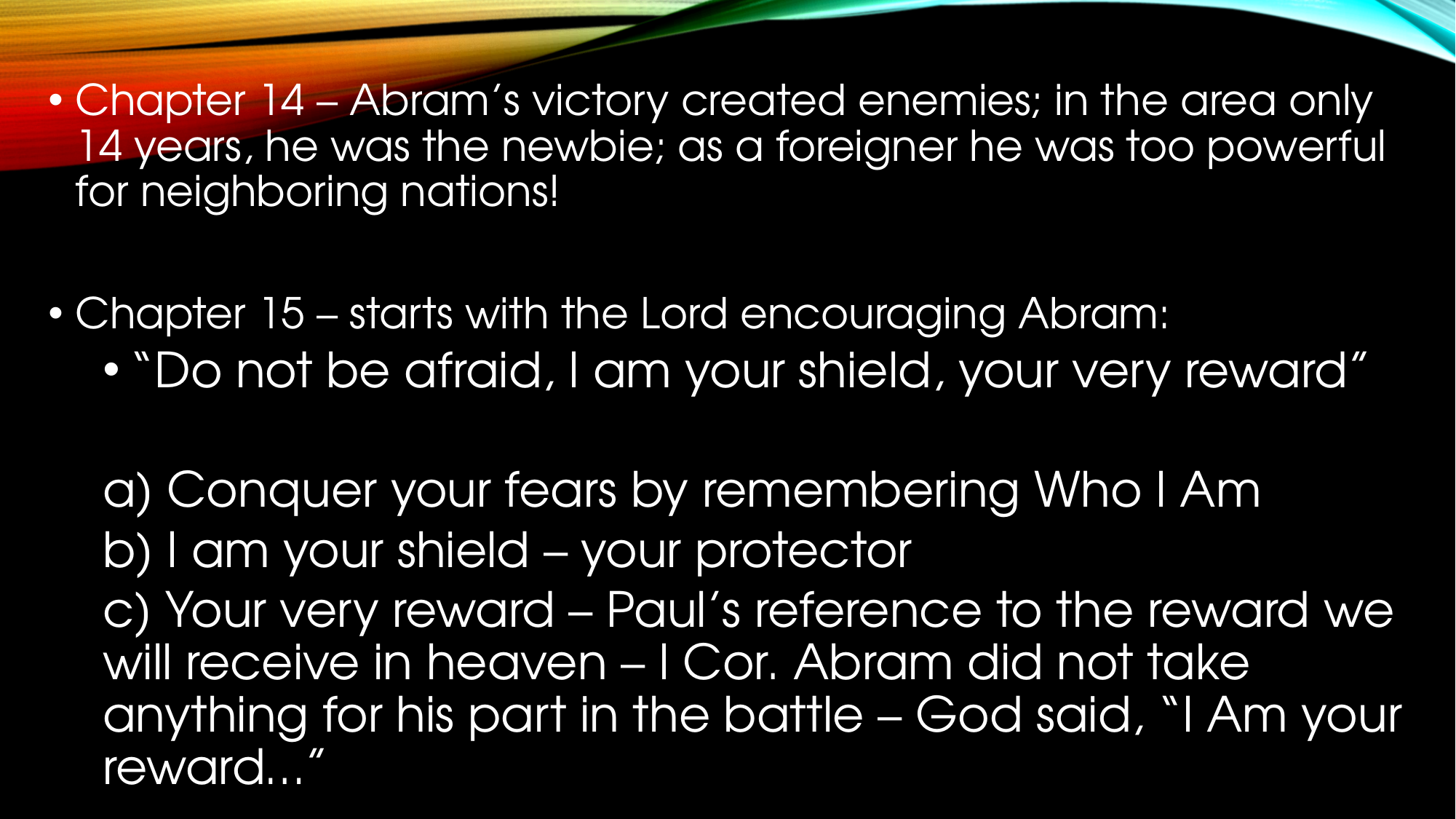

Chapter 14 – Abram’s victory created enemies; in the area only 14 years, he was the newbie; as a foreigner he was too powerful for neighboring nations!

Chapter 15 – starts with the Lord encouraging Abram:
“Do not be afraid, I am your shield, your very reward”

a) Conquer your fears by remembering Who I Am
b) I am your shield – your protector
c) Your very reward – Paul’s reference to the reward we will receive in heaven – I Cor. Abram did not take anything for his part in the battle – God said, “I Am your reward…”